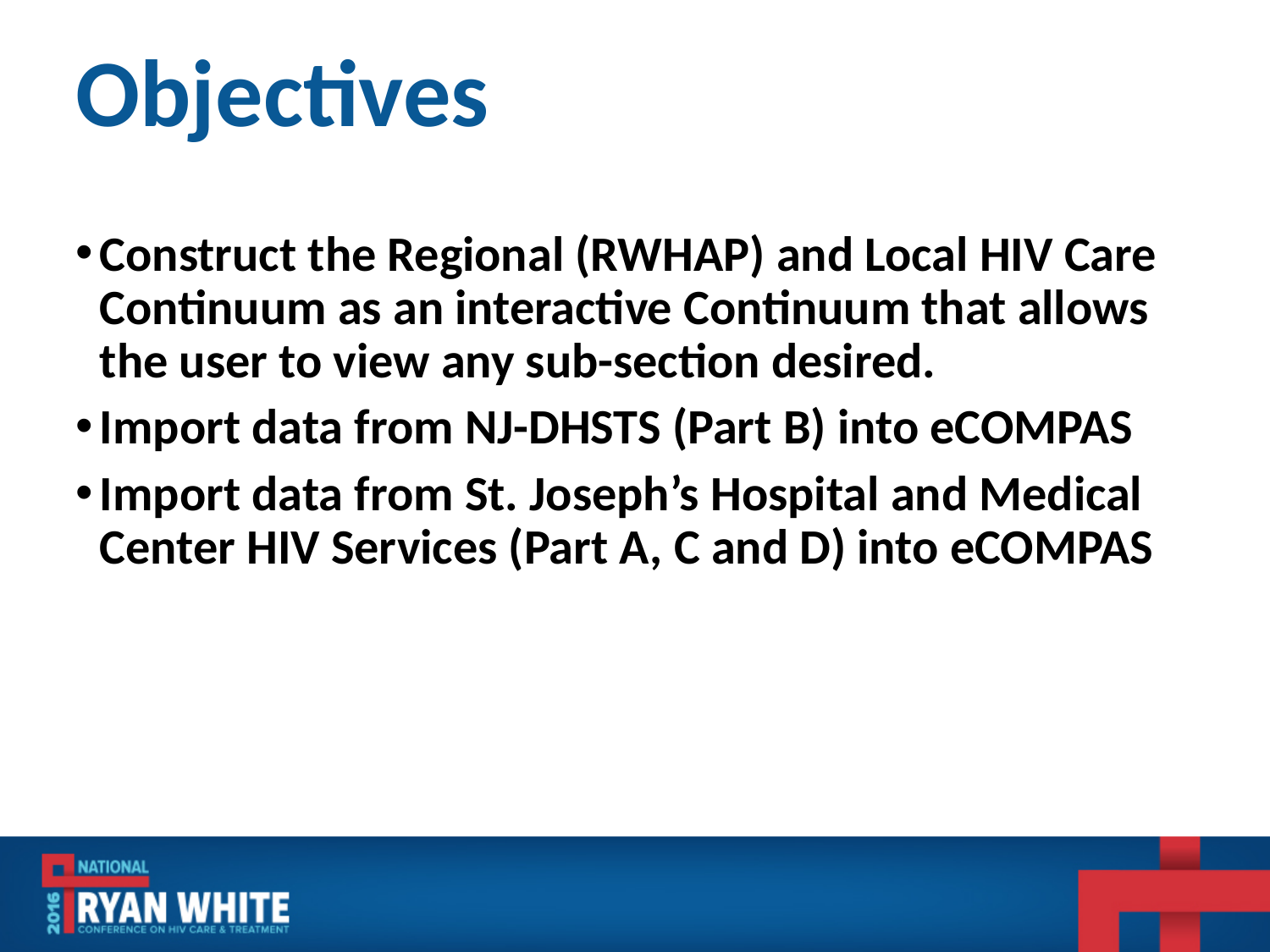

# Objectives
Construct the Regional (RWHAP) and Local HIV Care Continuum as an interactive Continuum that allows the user to view any sub-section desired.
Import data from NJ-DHSTS (Part B) into eCOMPAS
Import data from St. Joseph’s Hospital and Medical Center HIV Services (Part A, C and D) into eCOMPAS